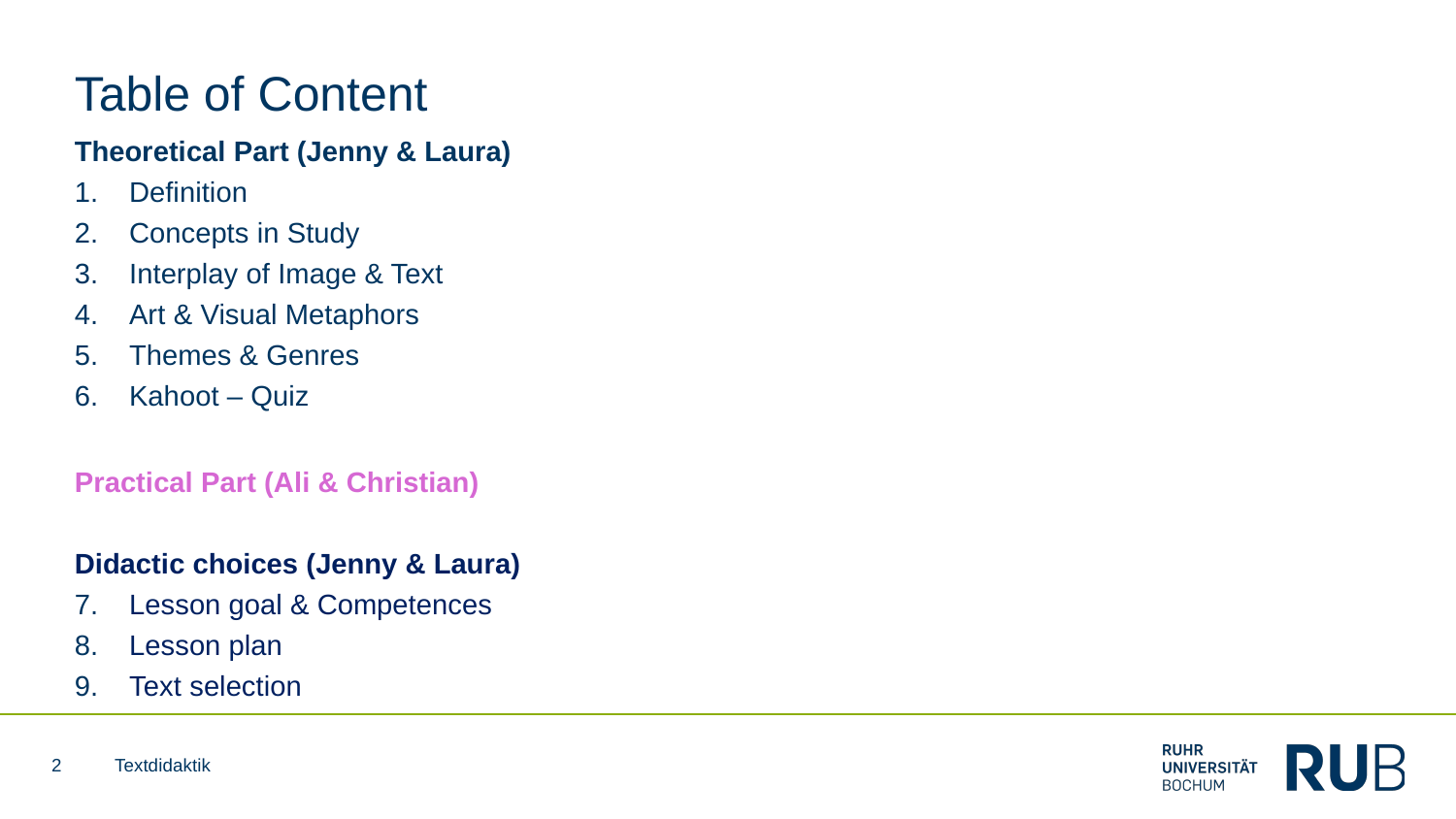

# Table of Content

Theoretical Part (Jenny & Laura)
Definition
Concepts in Study
Interplay of Image & Text
Art & Visual Metaphors
Themes & Genres
Kahoot – Quiz

Practical Part (Ali & Christian)

Didactic choices (Jenny & Laura)
Lesson goal & Competences
Lesson plan
Text selection

2
Textdidaktik